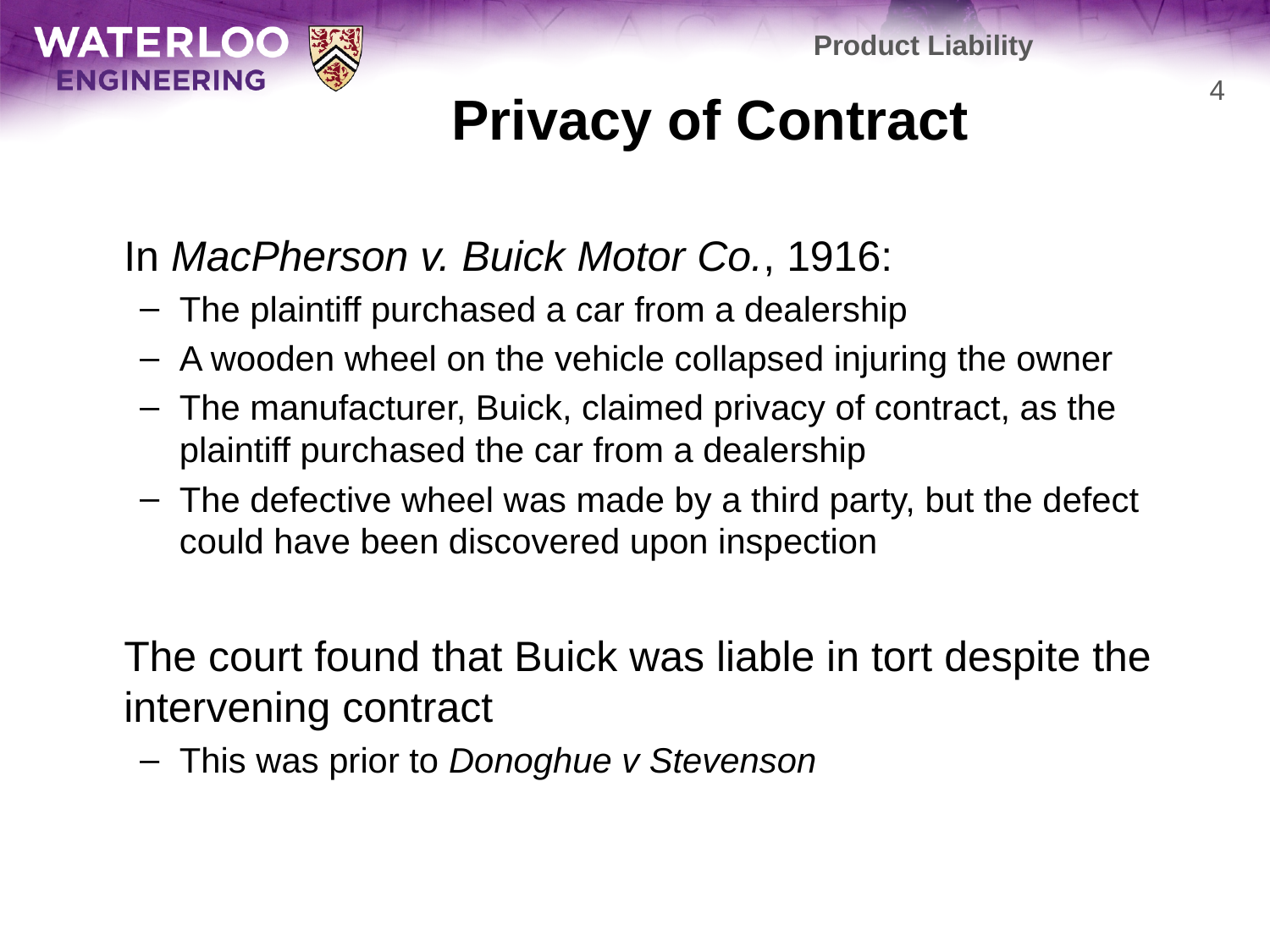

Product Liability
# Privacy of Contract
4
	In MacPherson v. Buick Motor Co., 1916:
The plaintiff purchased a car from a dealership
A wooden wheel on the vehicle collapsed injuring the owner
The manufacturer, Buick, claimed privacy of contract, as the plaintiff purchased the car from a dealership
The defective wheel was made by a third party, but the defect could have been discovered upon inspection

	The court found that Buick was liable in tort despite the intervening contract
This was prior to Donoghue v Stevenson